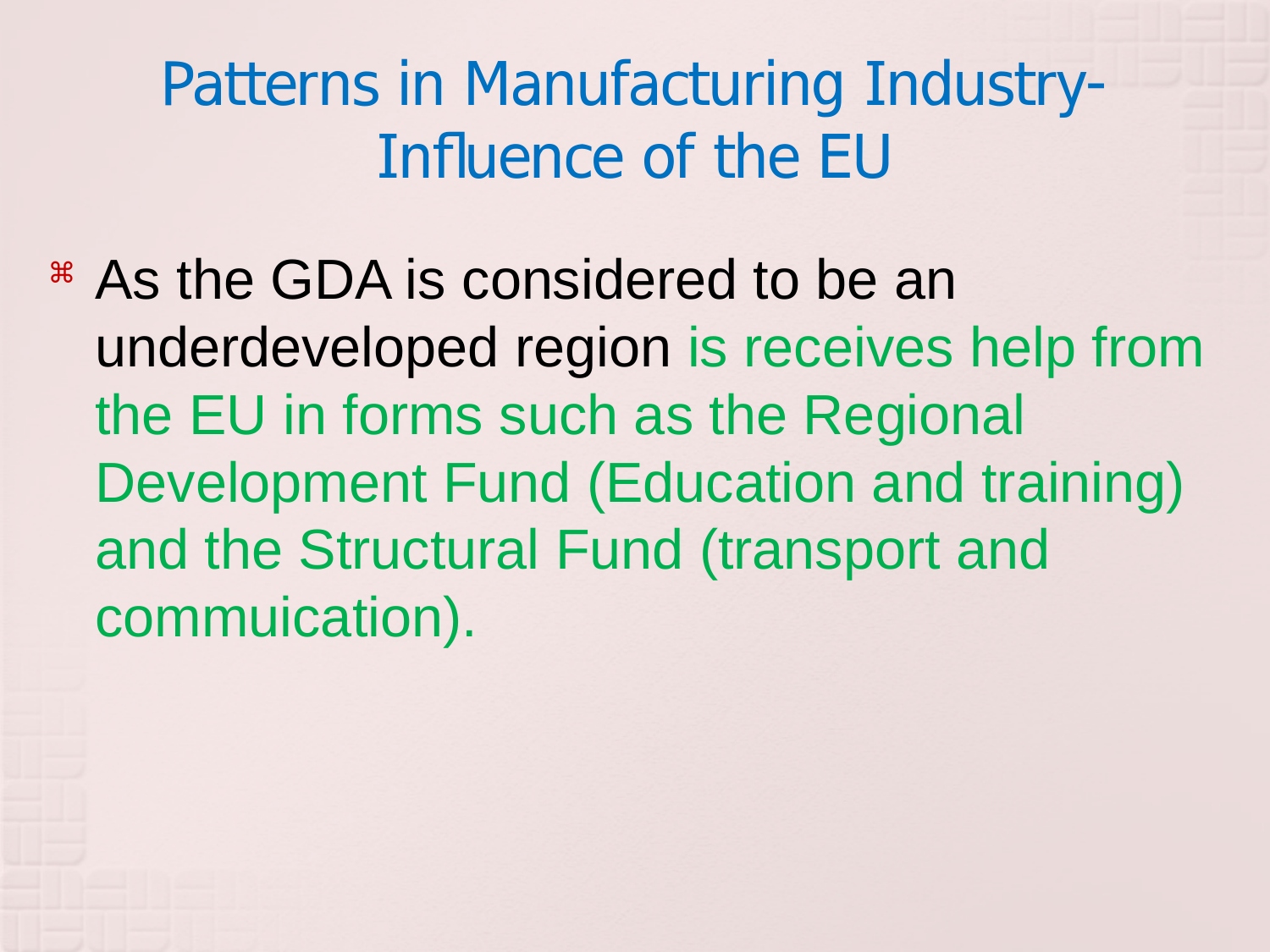

# Patterns in Manufacturing Industry- Influence of the EU
As the GDA is considered to be an underdeveloped region is receives help from the EU in forms such as the Regional Development Fund (Education and training) and the Structural Fund (transport and commuication).